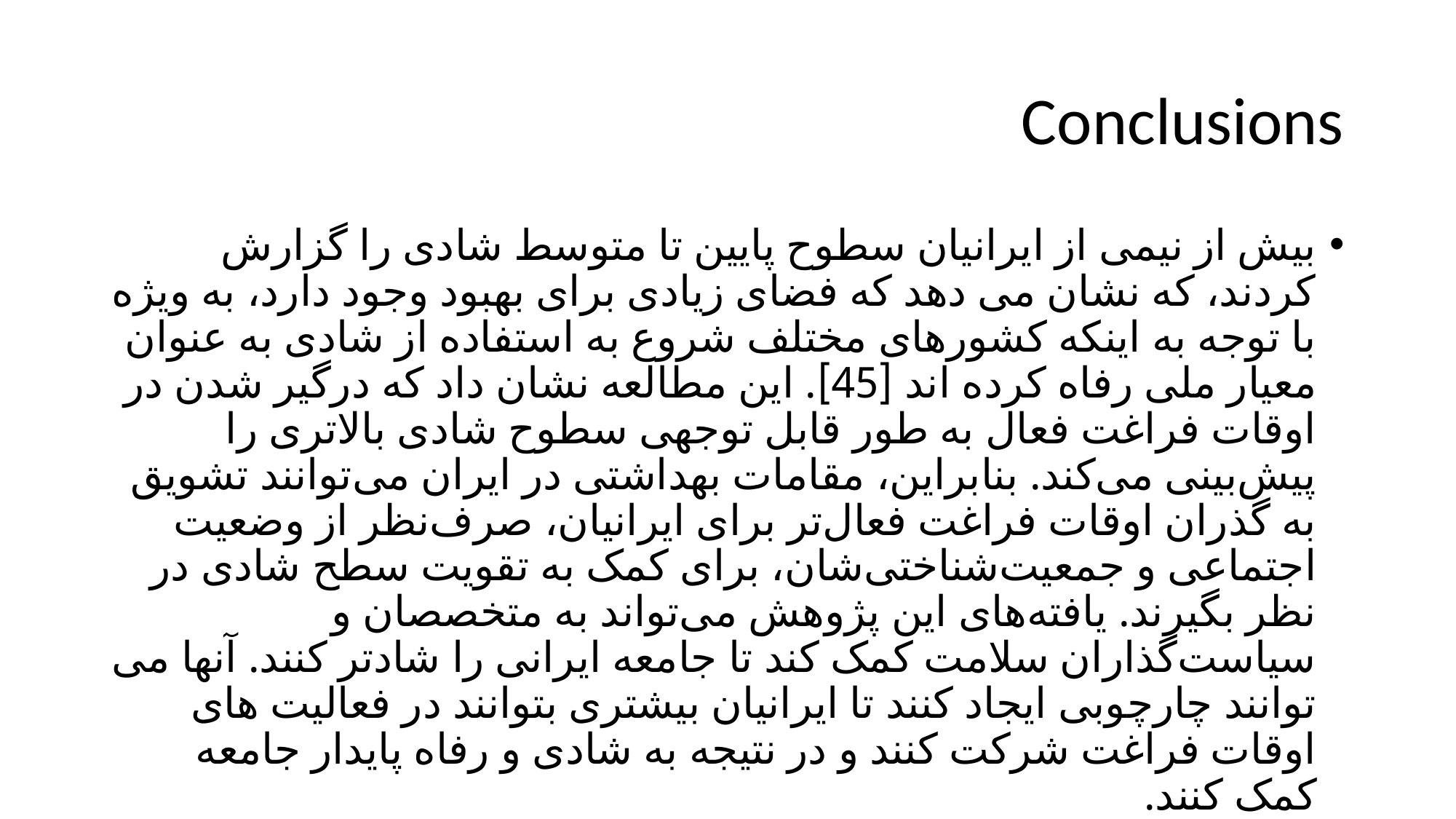

# Conclusions
بیش از نیمی از ایرانیان سطوح پایین تا متوسط شادی را گزارش کردند، که نشان می دهد که فضای زیادی برای بهبود وجود دارد، به ویژه با توجه به اینکه کشورهای مختلف شروع به استفاده از شادی به عنوان معیار ملی رفاه کرده اند [45]. این مطالعه نشان داد که درگیر شدن در اوقات فراغت فعال به طور قابل توجهی سطوح شادی بالاتری را پیش‌بینی می‌کند. بنابراین، مقامات بهداشتی در ایران می‌توانند تشویق به گذران اوقات فراغت فعال‌تر برای ایرانیان، صرف‌نظر از وضعیت اجتماعی و جمعیت‌شناختی‌شان، برای کمک به تقویت سطح شادی در نظر بگیرند. یافته‌های این پژوهش می‌تواند به متخصصان و سیاست‌گذاران سلامت کمک کند تا جامعه ایرانی را شادتر کنند. آنها می توانند چارچوبی ایجاد کنند تا ایرانیان بیشتری بتوانند در فعالیت های اوقات فراغت شرکت کنند و در نتیجه به شادی و رفاه پایدار جامعه کمک کنند.